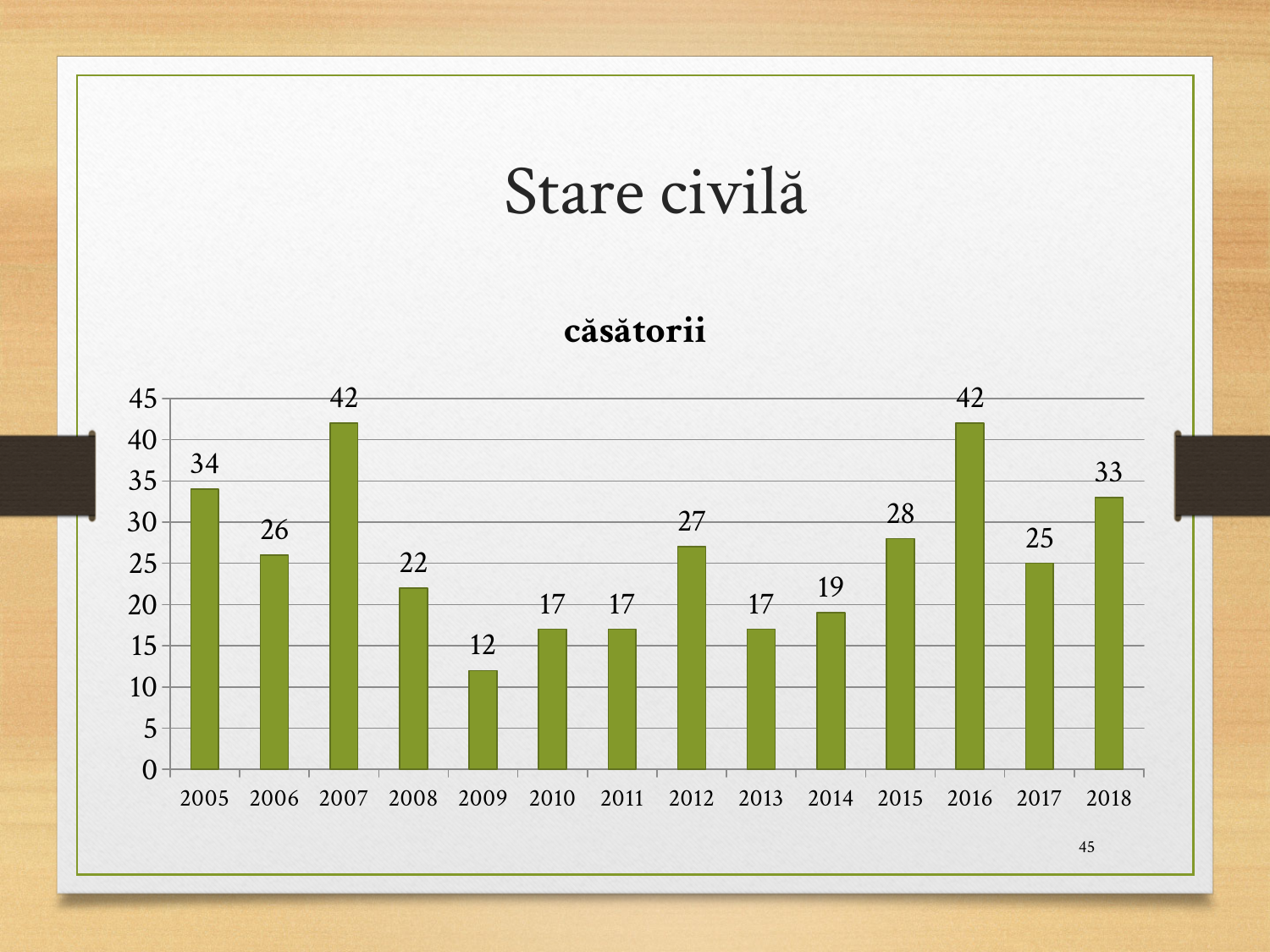

# Stare civilă

### Chart:

| Category | căsătorii |
|---|---|
| 2005 | 34.0 |
| 2006 | 26.0 |
| 2007 | 42.0 |
| 2008 | 22.0 |
| 2009 | 12.0 |
| 2010 | 17.0 |
| 2011 | 17.0 |
| 2012 | 27.0 |
| 2013 | 17.0 |
| 2014 | 19.0 |
| 2015 | 28.0 |
| 2016 | 42.0 |
| 2017 | 25.0 |
| 2018 | 33.0 |
45